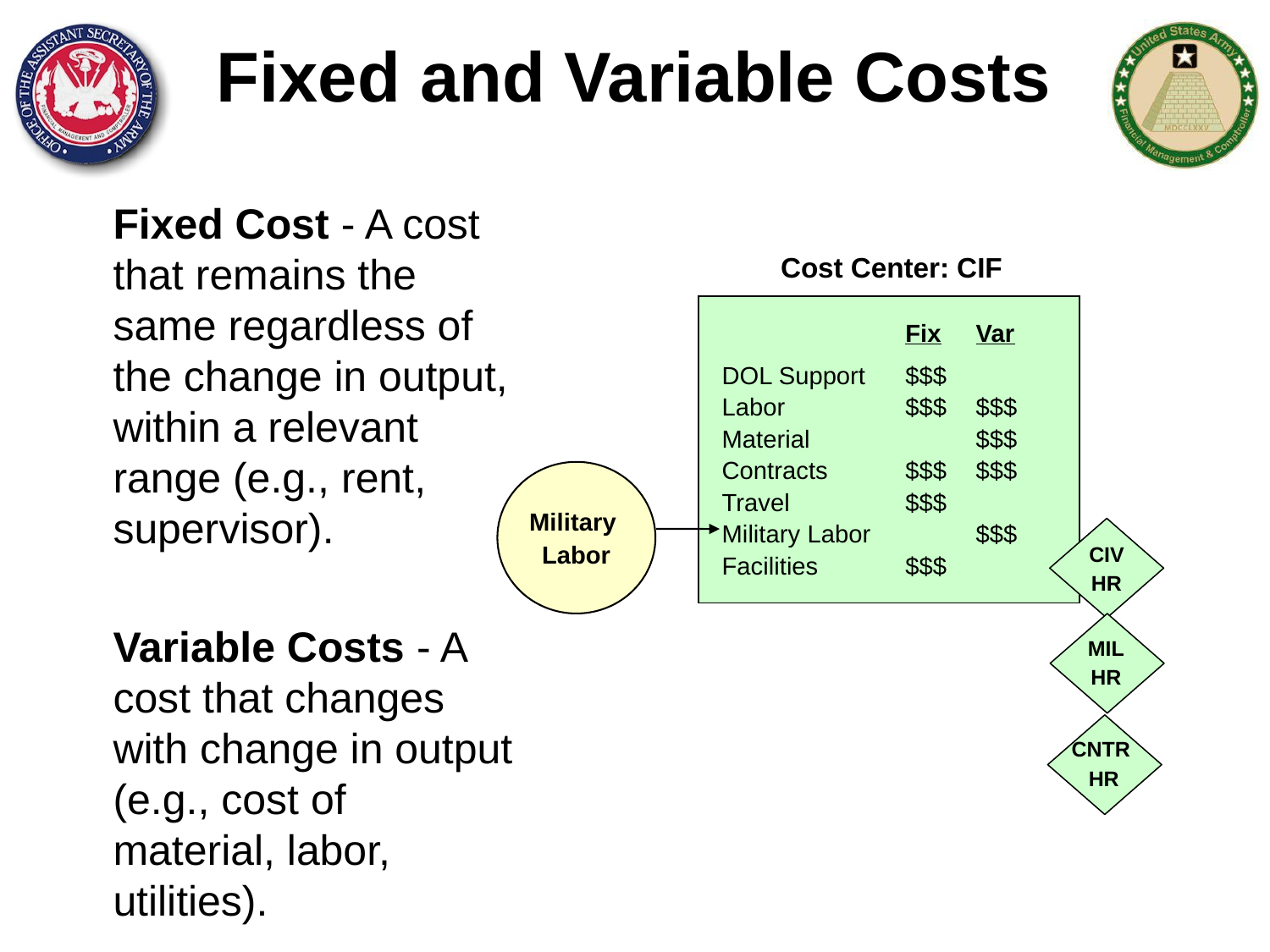

# Fixed and Variable Costs
	Fixed Cost - A cost that remains the same regardless of the change in output, within a relevant range (e.g., rent, supervisor).

	Variable Costs - A cost that changes with change in output (e.g., cost of material, labor, utilities).
Cost Center: CIF

	Fix	Var
DOL Support	$$$
Military Labor		$$$
Facilities	$$$
Labor	$$$	$$$
Material		$$$
Contracts	$$$	$$$
Military
Labor
Travel	$$$

 CIV
HR

 MIL
HR

CNTR
HR